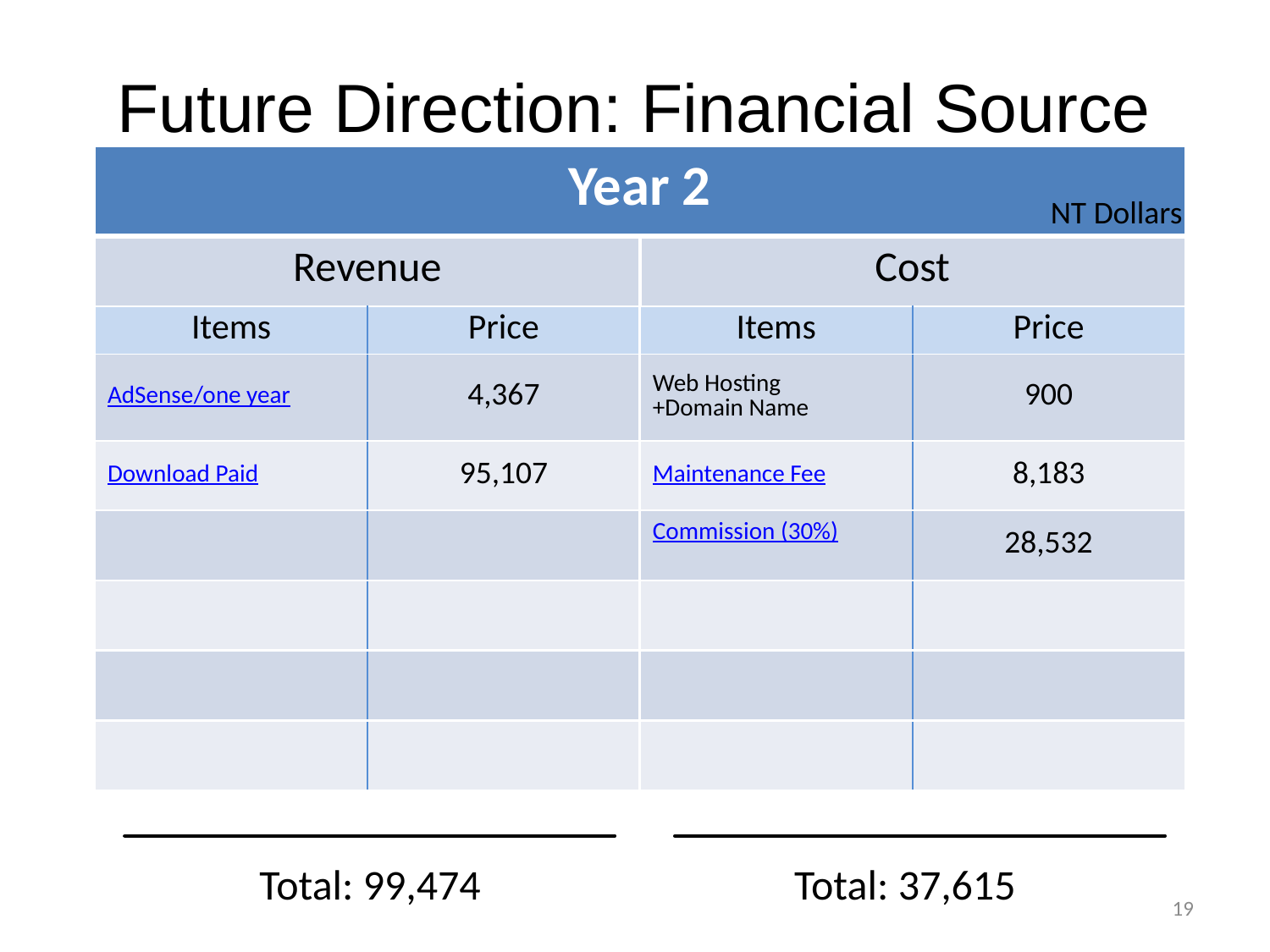

# Future Direction: Financial Source
| Year 2 |  |  |  |
| --- | --- | --- | --- |
| Revenue |  | Cost |  |
| Items | Price | Items | Price |
| AdSense/one year | 4,367 | Web Hosting +Domain Name | 900 |
| Download Paid | 95,107 | Maintenance Fee | 8,183 |
|  |  | Commission (30%) | 28,532 |
|  |  |  |  |
|  |  |  |  |
|  |  |  |  |
|  |  |  |  |
NT Dollars

Total: 99,474
Total: 37,615
19